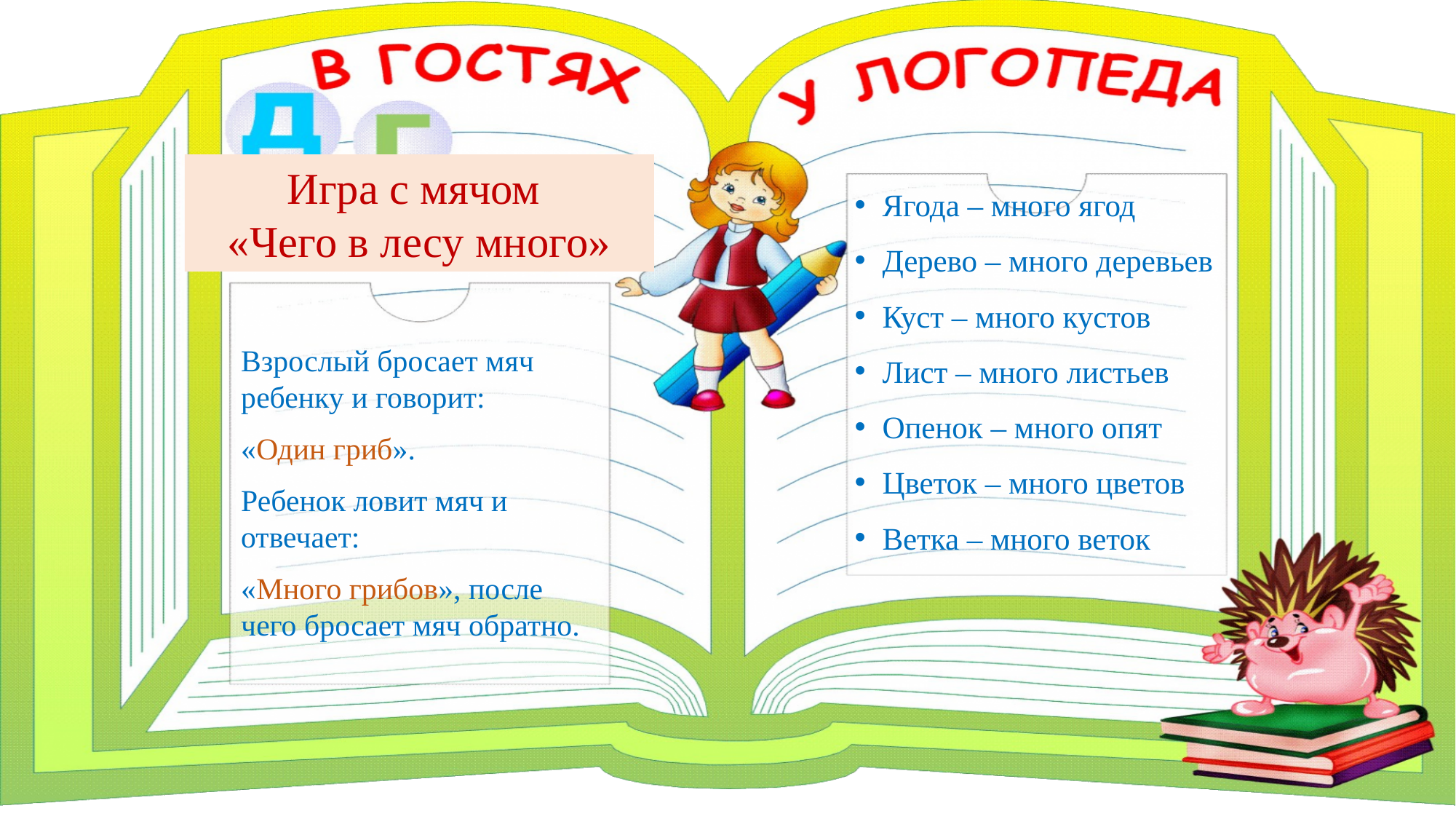

# Игра с мячом «Чего в лесу много»
Ягода – много ягод
Дерево – много деревьев
Куст – много кустов
Лист – много листьев
Опенок – много опят
Цветок – много цветов
Ветка – много веток

Взрослый бросает мяч ребенку и говорит:
«Один гриб».
Ребенок ловит мяч и отвечает:
«Много грибов», после чего бросает мяч обратно.